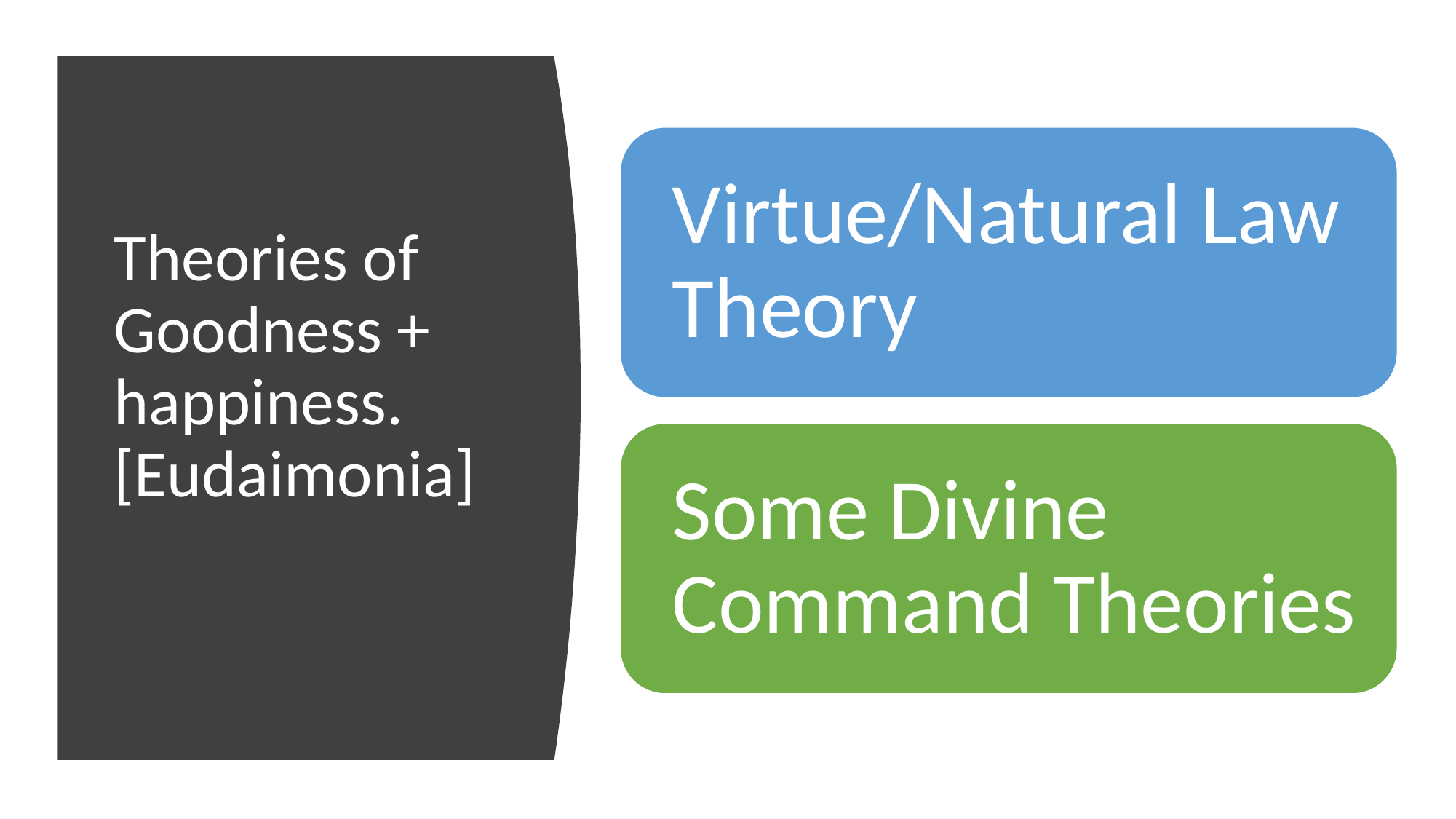

Virtue/Natural Law Theory
Some Divine Command Theories

# Theories of Goodness + happiness. [Eudaimonia]